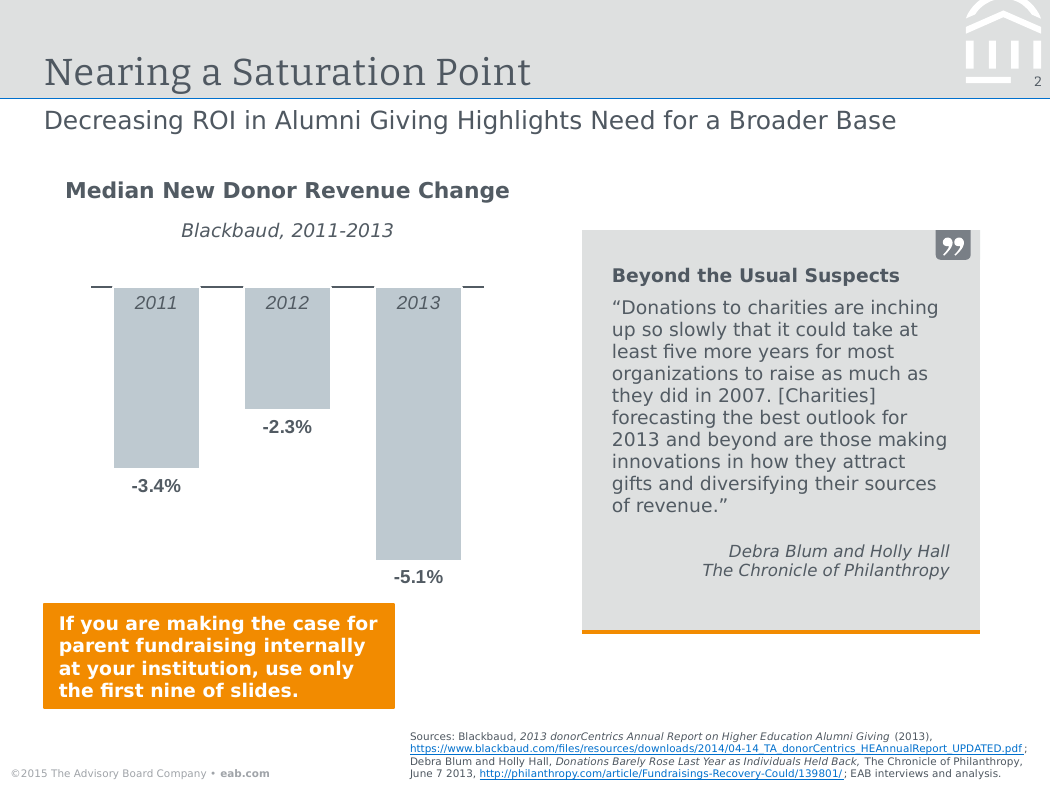

Nearing a Saturation Point
Decreasing ROI in Alumni Giving Highlights Need for a Broader Base
Median New Donor Revenue Change
Blackbaud, 2011-2013

| Beyond the Usual Suspects “Donations to charities are inching up so slowly that it could take at least five more years for most organizations to raise as much as they did in 2007. [Charities] forecasting the best outlook for 2013 and beyond are those making innovations in how they attract gifts and diversifying their sources of revenue.” |
| --- |
| Debra Blum and Holly Hall The Chronicle of Philanthropy |

### Chart

| Category | Series 1 |
|---|---|
| 2011 | -0.034 |
| 2012 | -0.023 |
| 2013 | -0.051 |
If you are making the case for parent fundraising internally at your institution, use only the first nine of slides.

Sources: Blackbaud, 2013 donorCentrics Annual Report on Higher Education Alumni Giving (2013), https://www.blackbaud.com/files/resources/downloads/2014/04-14_TA_donorCentrics_HEAnnualReport_UPDATED.pdf; Debra Blum and Holly Hall, Donations Barely Rose Last Year as Individuals Held Back, The Chronicle of Philanthropy, June 7 2013, http://philanthropy.com/article/Fundraisings-Recovery-Could/139801/; EAB interviews and analysis.